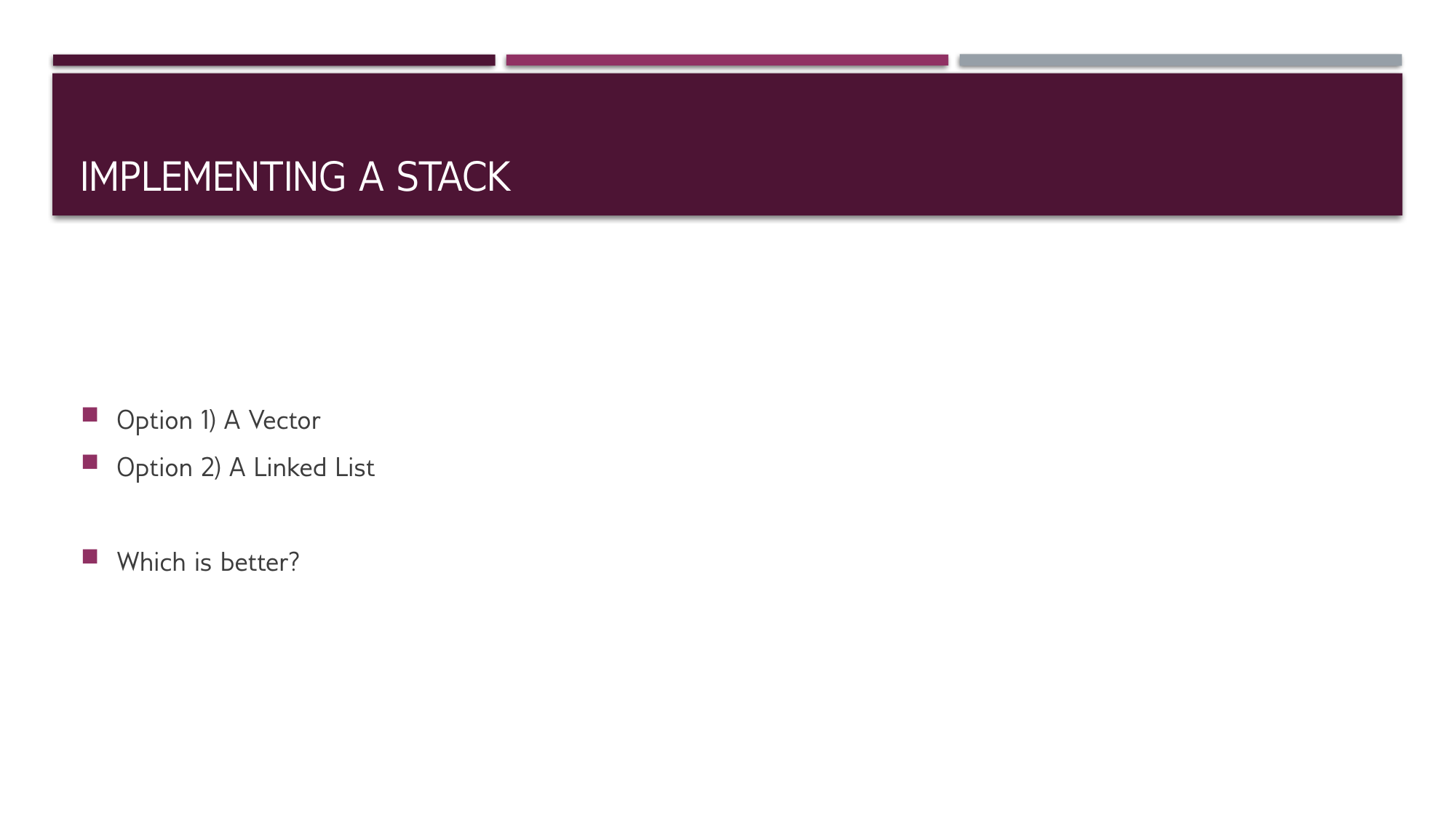

# Implementing a Stack
Option 1) A Vector
Option 2) A Linked List

Which is better?